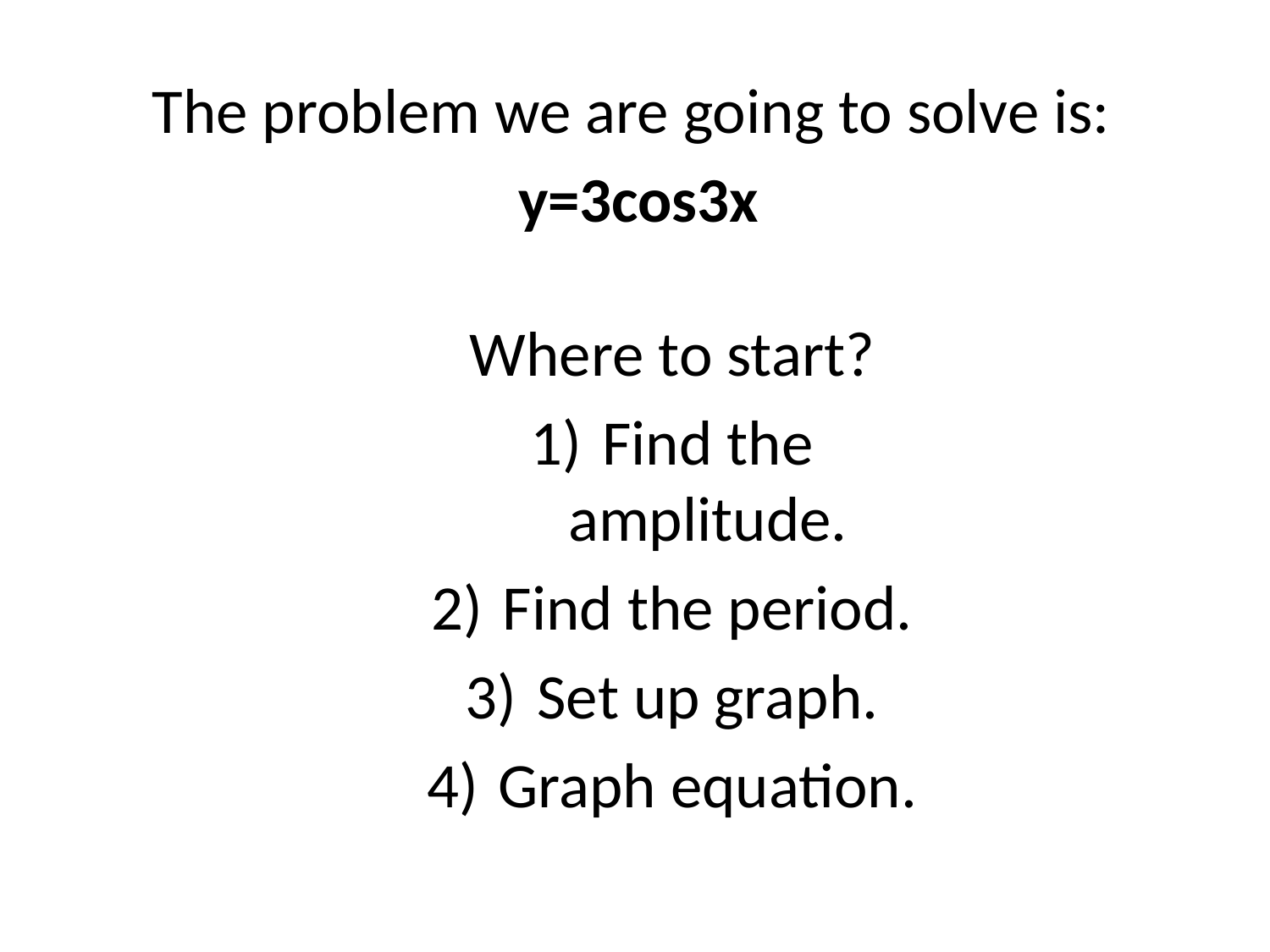

The problem we are going to solve is:
y=3cos3x
Where to start?
Find the amplitude.
Find the period.
Set up graph.
Graph equation.